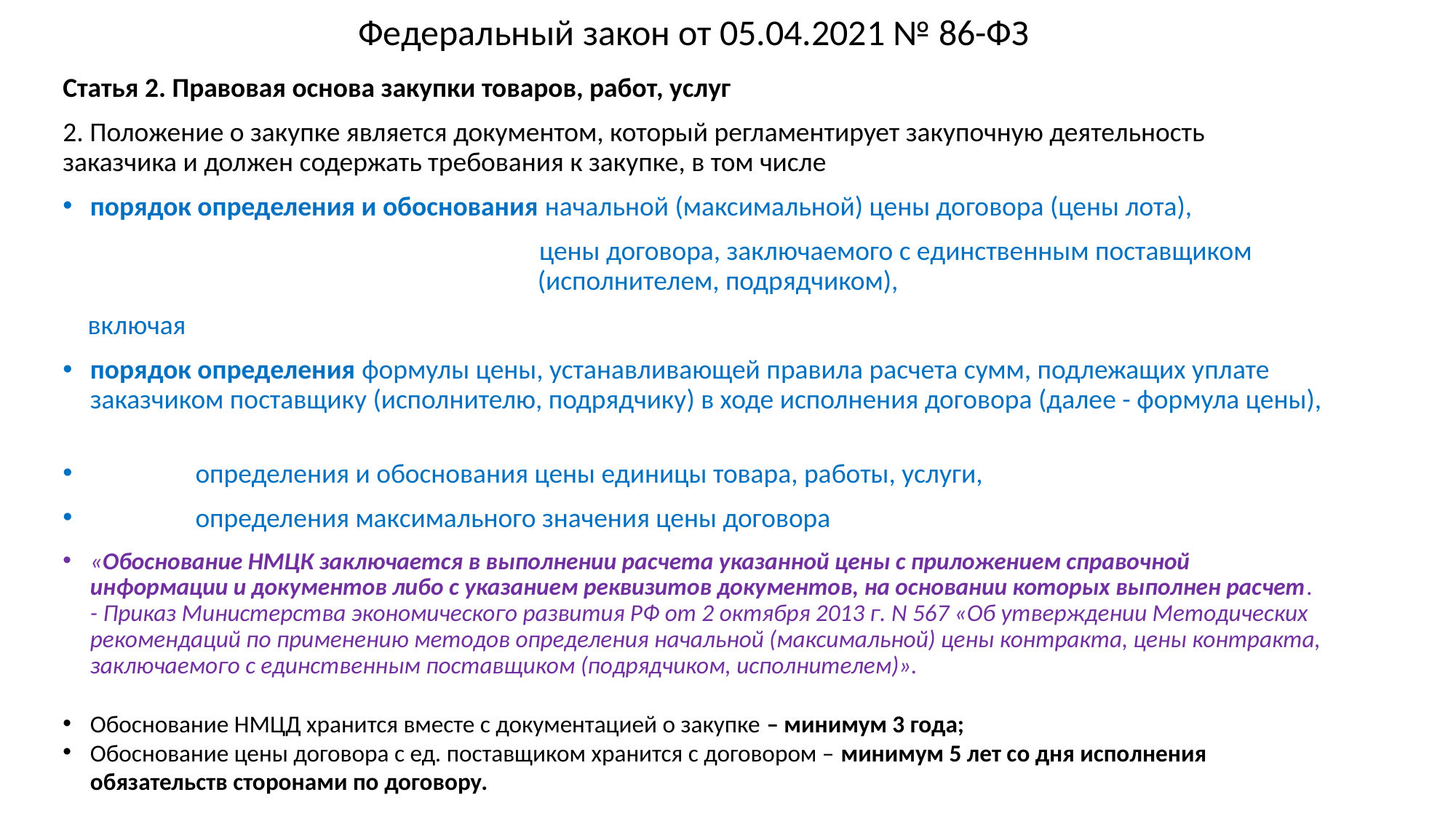

# Федеральный закон от 05.04.2021 № 86-ФЗ
Статья 2. Правовая основа закупки товаров, работ, услуг
2. Положение о закупке является документом, который регламентирует закупочную деятельность заказчика и должен содержать требования к закупке, в том числе
порядок определения и обоснования начальной (максимальной) цены договора (цены лота),
                                                                             цены договора, заключаемого с единственным поставщиком
                                                                             (исполнителем, подрядчиком),
    включая
порядок определения формулы цены, устанавливающей правила расчета сумм, подлежащих уплате заказчиком поставщику (исполнителю, подрядчику) в ходе исполнения договора (далее - формула цены),
                 определения и обоснования цены единицы товара, работы, услуги,
                 определения максимального значения цены договора
«Обоснование НМЦК заключается в выполнении расчета указанной цены с приложением справочной информации и документов либо с указанием реквизитов документов, на основании которых выполнен расчет. - Приказ Министерства экономического развития РФ от 2 октября 2013 г. N 567 «Об утверждении Методических рекомендаций по применению методов определения начальной (максимальной) цены контракта, цены контракта, заключаемого с единственным поставщиком (подрядчиком, исполнителем)».

Обоснование НМЦД хранится вместе с документацией о закупке – минимум 3 года;
Обоснование цены договора с ед. поставщиком хранится с договором – минимум 5 лет со дня исполнения обязательств сторонами по договору.